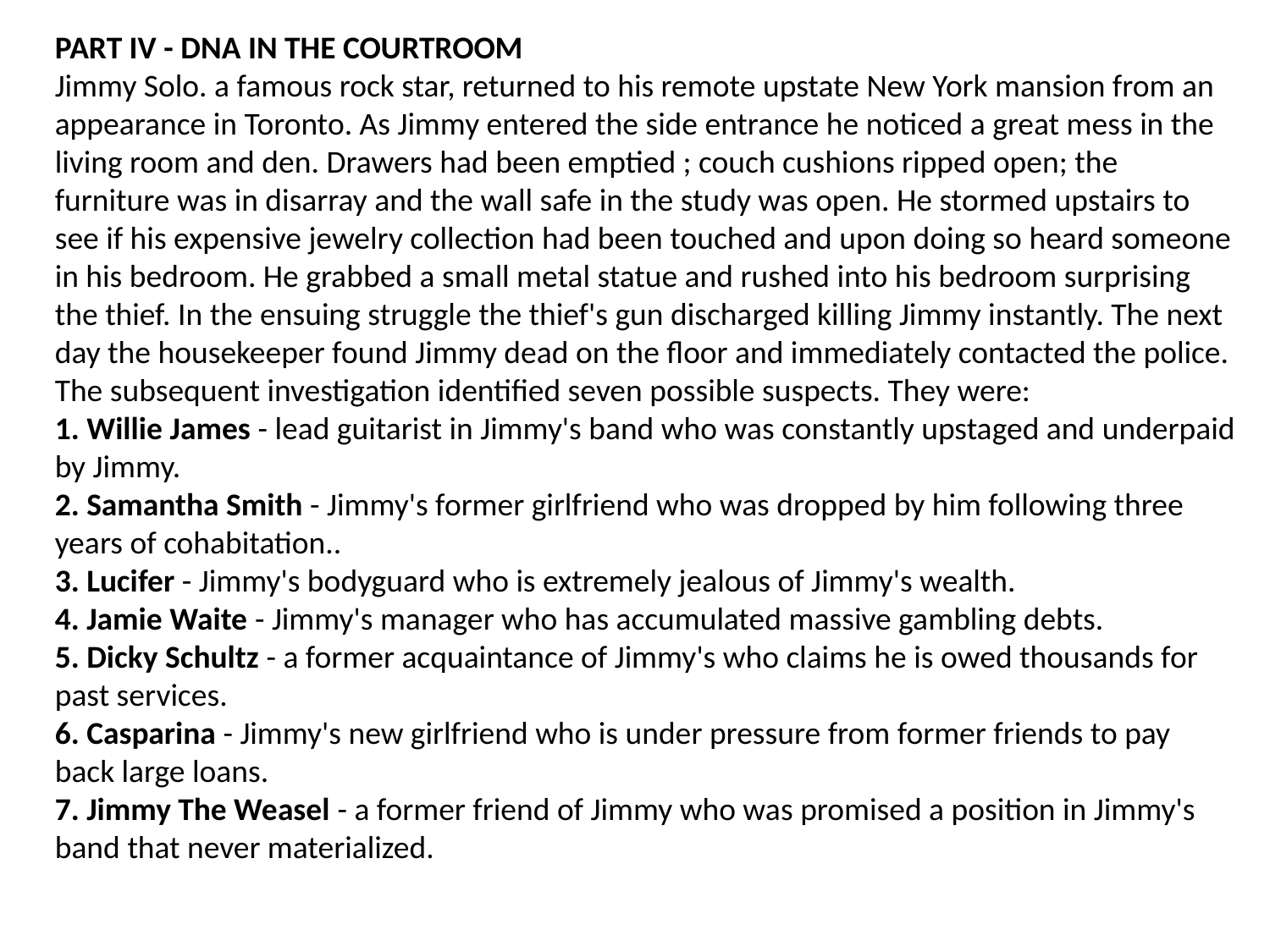

PART IV - DNA IN THE COURTROOM
Jimmy Solo. a famous rock star, returned to his remote upstate New York mansion from an appearance in Toronto. As Jimmy entered the side entrance he noticed a great mess in the living room and den. Drawers had been emptied ; couch cushions ripped open; the furniture was in disarray and the wall safe in the study was open. He stormed upstairs to see if his expensive jewelry collection had been touched and upon doing so heard someone in his bedroom. He grabbed a small metal statue and rushed into his bedroom surprising the thief. In the ensuing struggle the thief's gun discharged killing Jimmy instantly. The next day the housekeeper found Jimmy dead on the floor and immediately contacted the police. The subsequent investigation identified seven possible suspects. They were:
1. Willie James - lead guitarist in Jimmy's band who was constantly upstaged and underpaid by Jimmy.
2. Samantha Smith - Jimmy's former girlfriend who was dropped by him following three years of cohabitation..
3. Lucifer - Jimmy's bodyguard who is extremely jealous of Jimmy's wealth.
4. Jamie Waite - Jimmy's manager who has accumulated massive gambling debts.
5. Dicky Schultz - a former acquaintance of Jimmy's who claims he is owed thousands for past services.
6. Casparina - Jimmy's new girlfriend who is under pressure from former friends to pay back large loans.
7. Jimmy The Weasel - a former friend of Jimmy who was promised a position in Jimmy's band that never materialized.